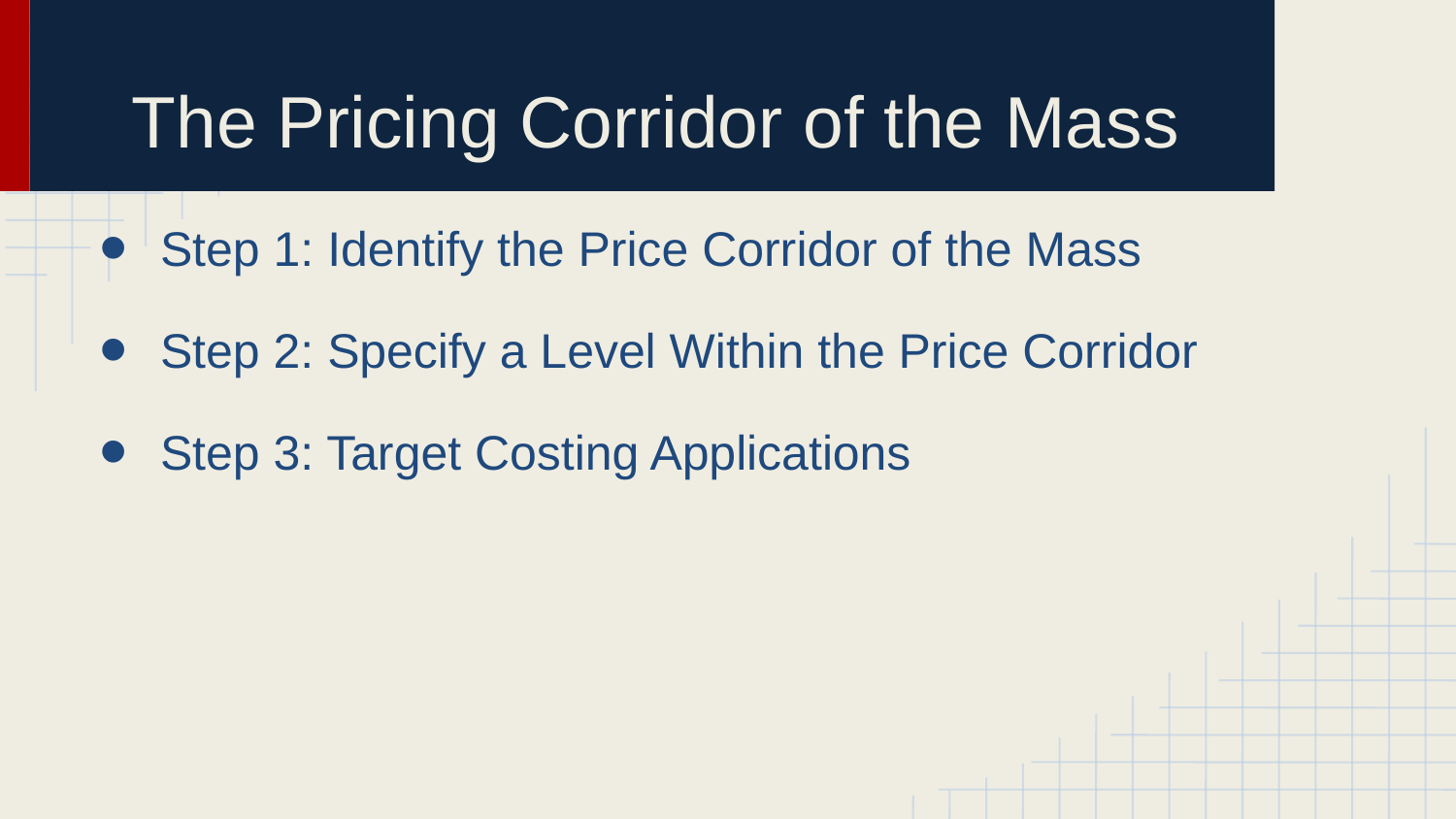

# The Pricing Corridor of the Mass
Step 1: Identify the Price Corridor of the Mass

Step 2: Specify a Level Within the Price Corridor

Step 3: Target Costing Applications